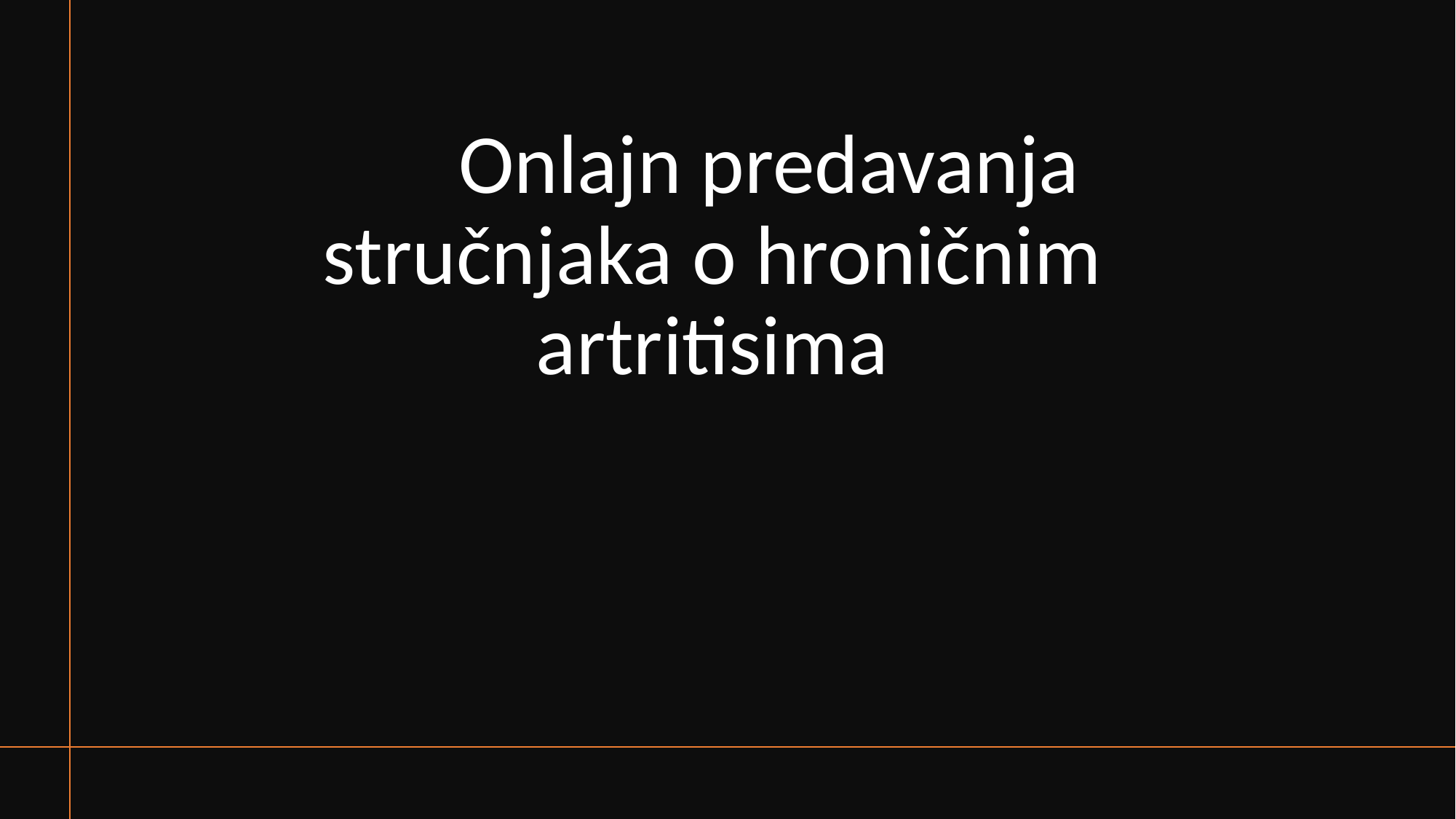

# Onlajn predavanja stručnjaka o hroničnim artritisima